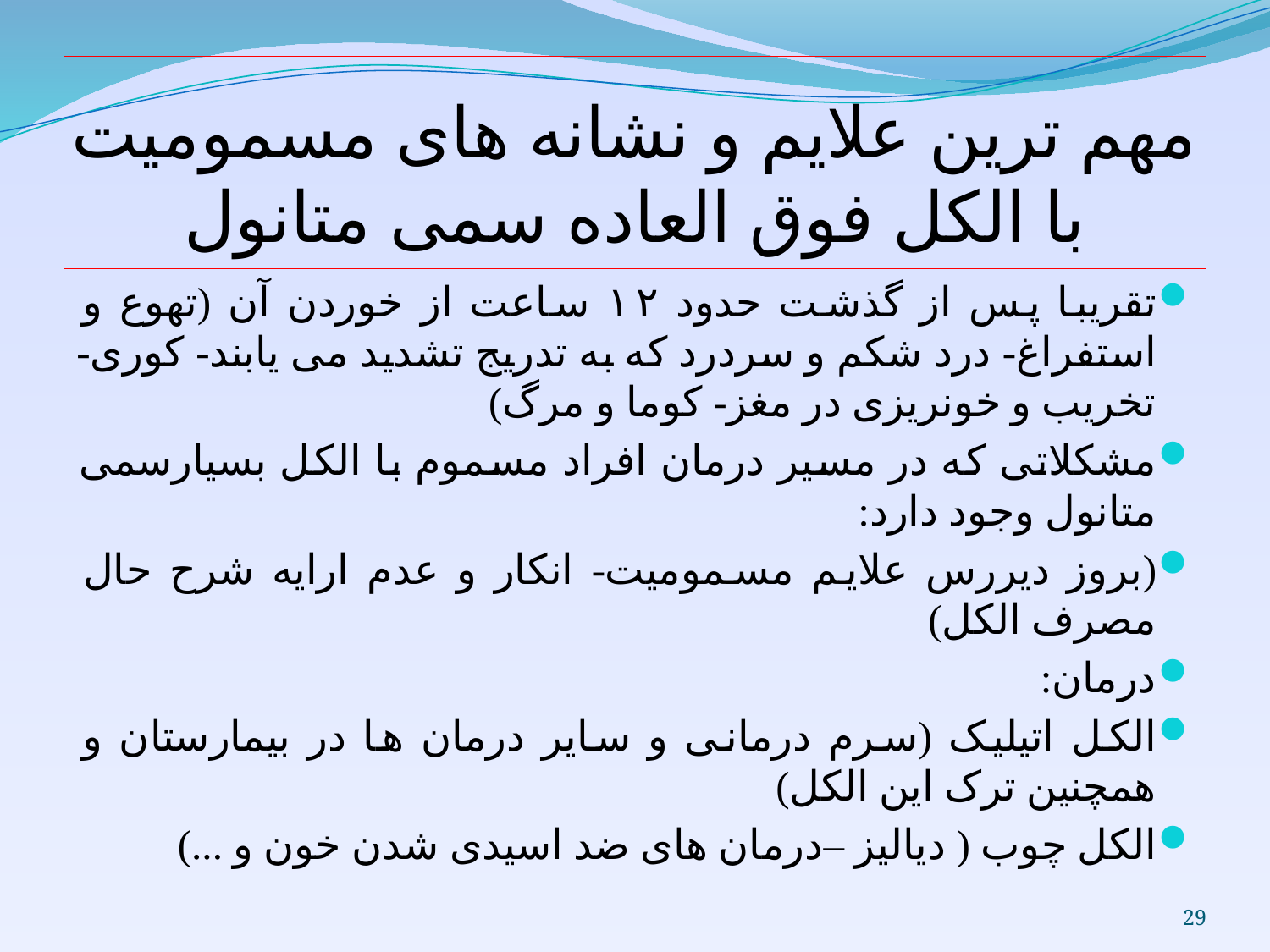

# مهم ترین علایم و نشانه های مسمومیت با الکل فوق العاده سمی متانول
تقریبا پس از گذشت حدود ۱۲ ساعت از خوردن آن (تهوع و استفراغ- درد شکم و سردرد که به تدریج تشدید می یابند- کوری- تخریب و خونریزی در مغز- کوما و مرگ)
مشکلاتی که در مسیر درمان افراد مسموم با الکل بسیارسمی متانول وجود دارد:
(بروز دیررس علایم مسمومیت- انکار و عدم ارایه شرح حال مصرف الکل)
درمان:
الکل اتیلیک (سرم درمانی و سایر درمان ها در بیمارستان و همچنین ترک این الکل)
الکل چوب ( دیالیز –درمان های ضد اسیدی شدن خون و ...)

29